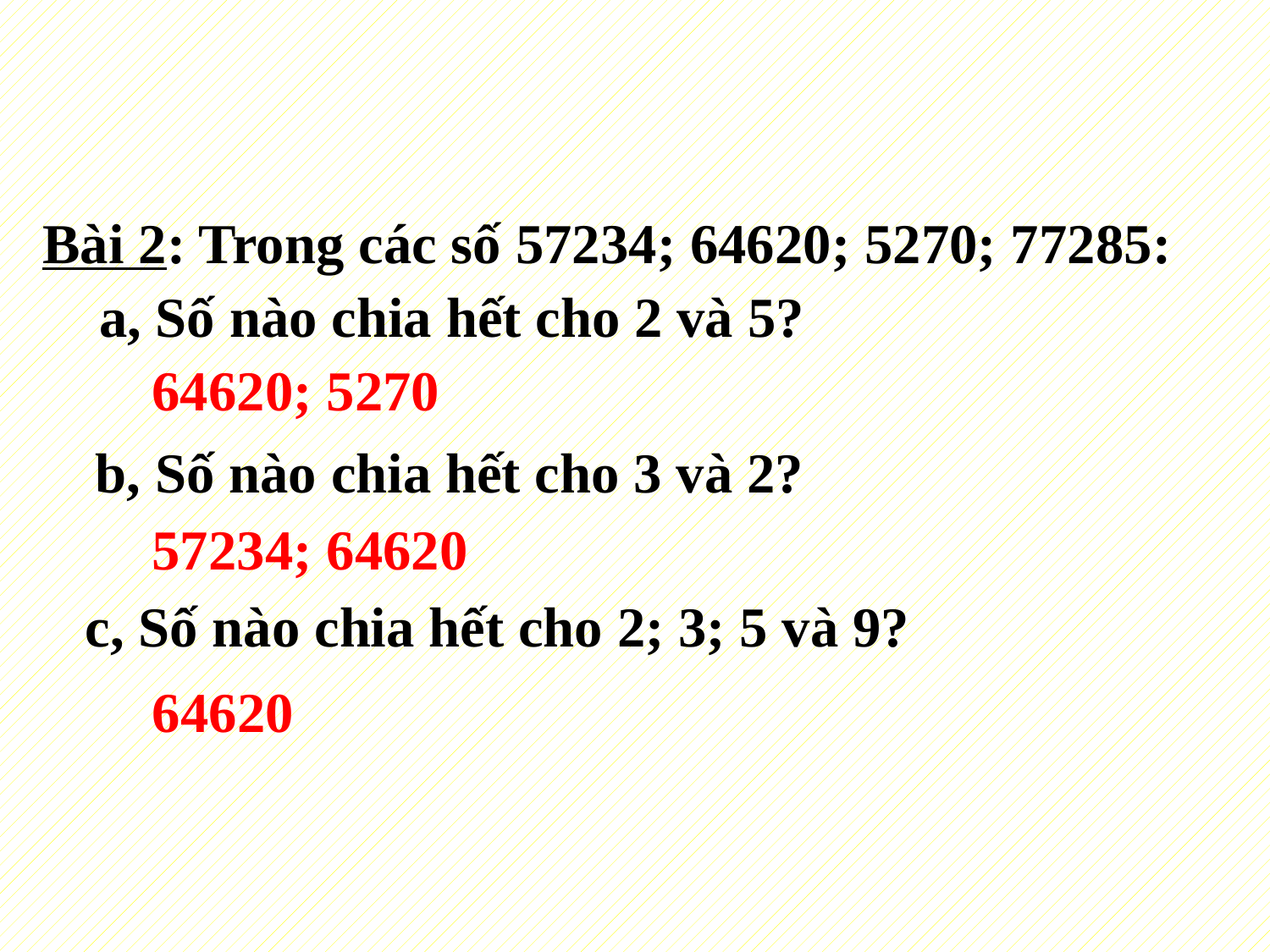

Bài 2: Trong các số 57234; 64620; 5270; 77285:
 a, Số nào chia hết cho 2 và 5?

 64620; 5270
b, Số nào chia hết cho 3 và 2?
 57234; 64620
c, Số nào chia hết cho 2; 3; 5 và 9?
 64620